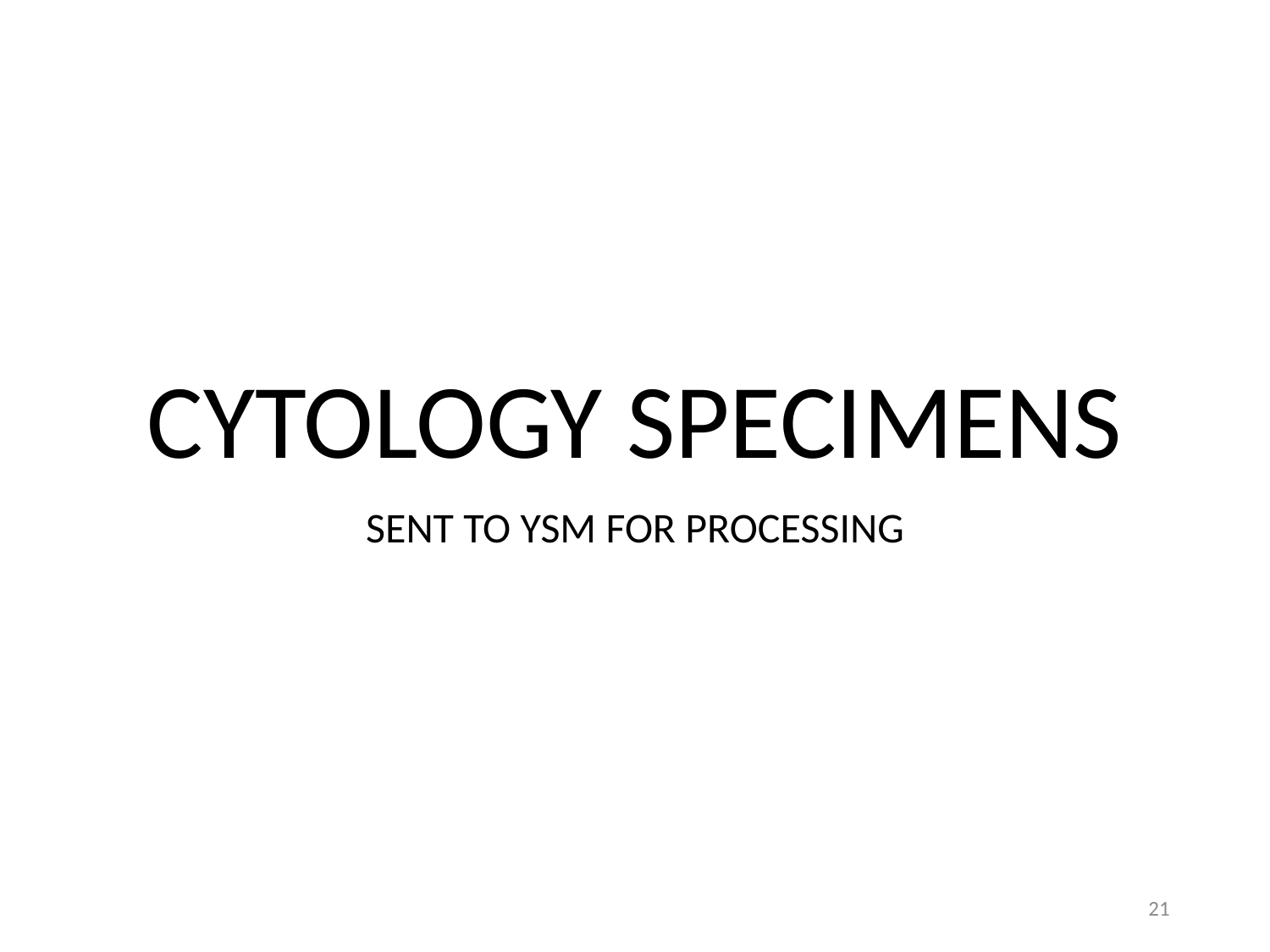

# CYTOLOGY SPECIMENS
SENT TO YSM FOR PROCESSING
21